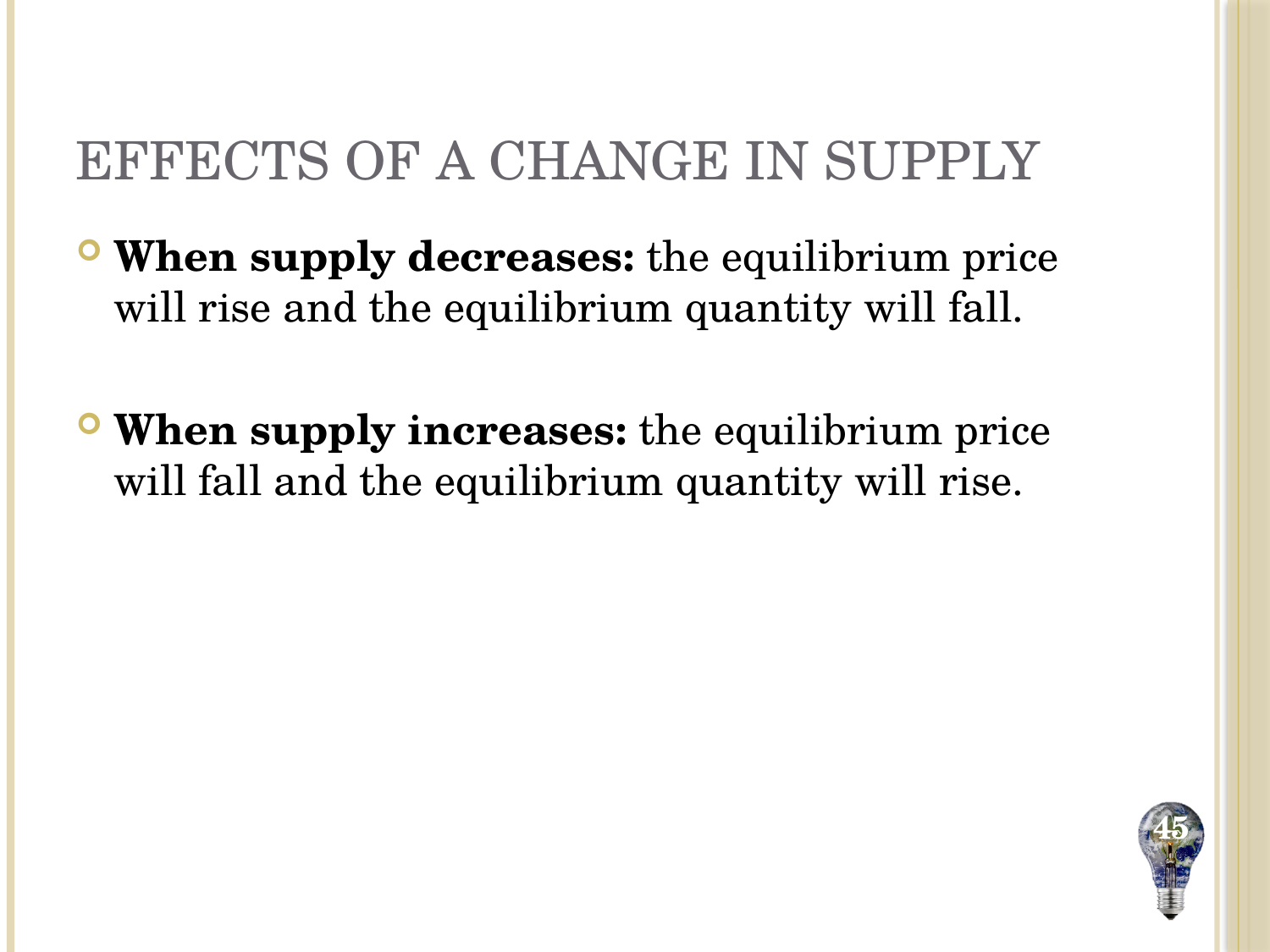

# Effects of a Change in Supply
When supply decreases: the equilibrium price will rise and the equilibrium quantity will fall.

When supply increases: the equilibrium price will fall and the equilibrium quantity will rise.

45